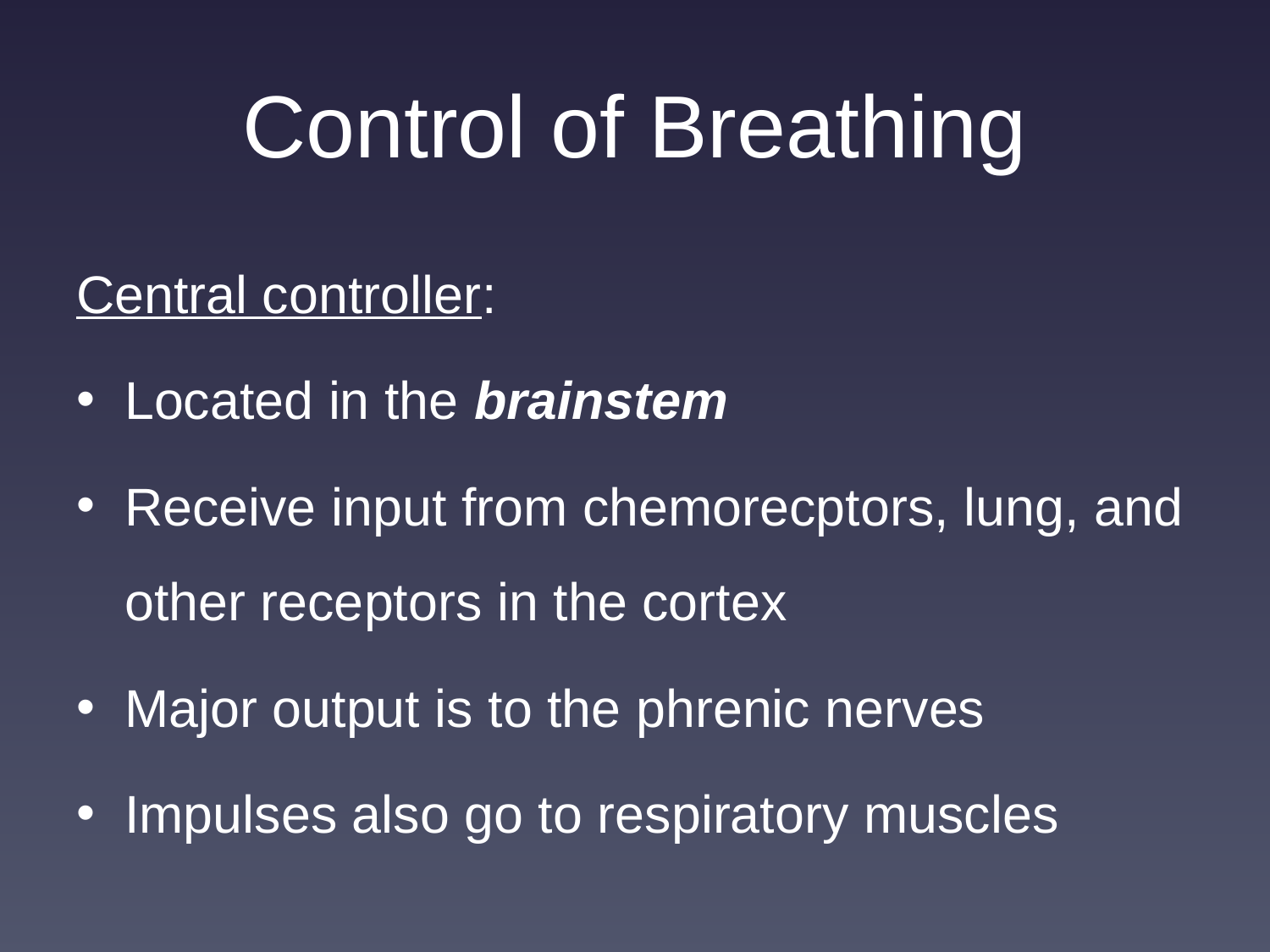

# Control of Breathing
Central controller:
Located in the brainstem
Receive input from chemorecptors, lung, and other receptors in the cortex
Major output is to the phrenic nerves
Impulses also go to respiratory muscles